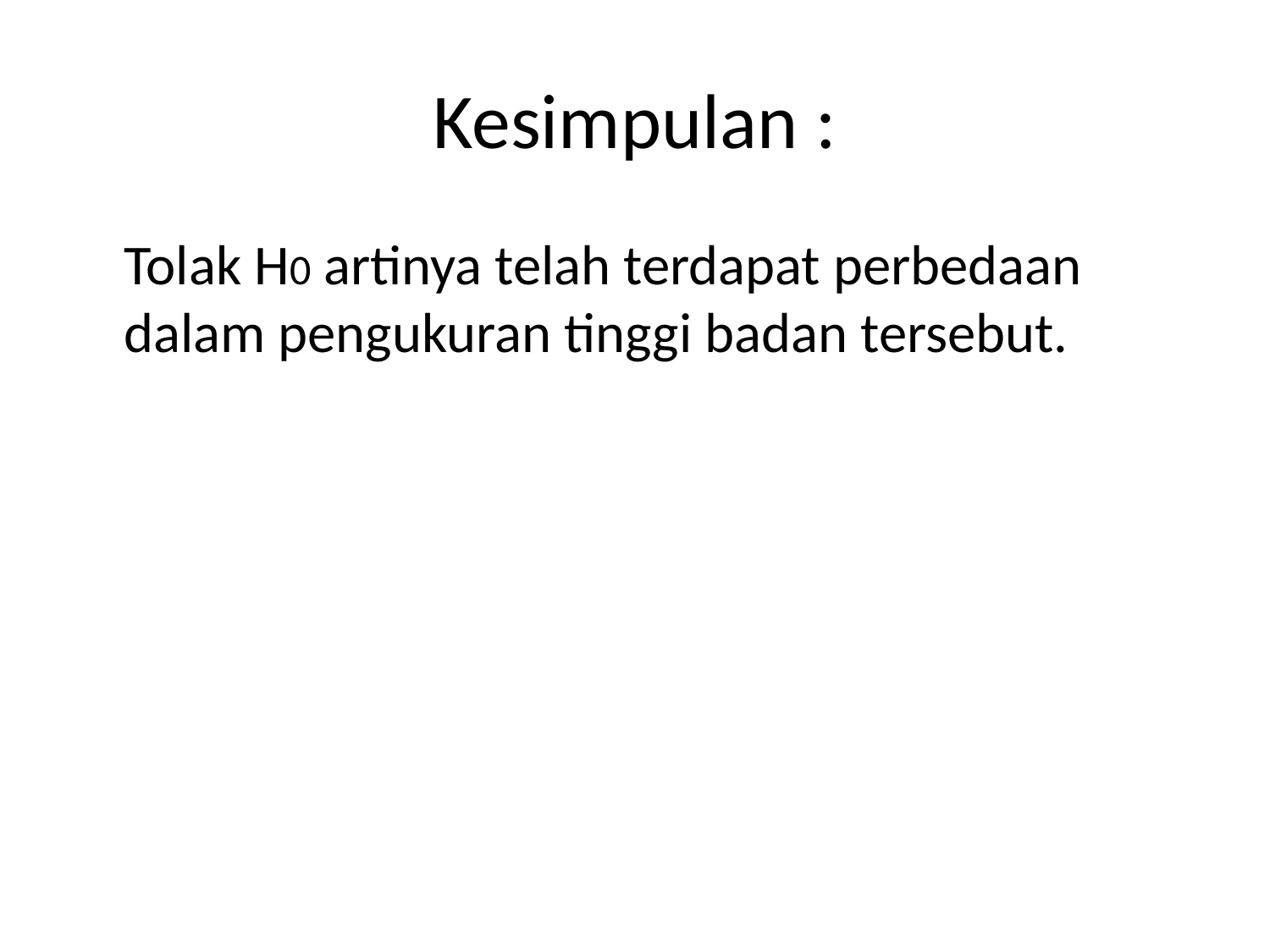

# Kesimpulan :
	Tolak H0 artinya telah terdapat perbedaan dalam pengukuran tinggi badan tersebut.